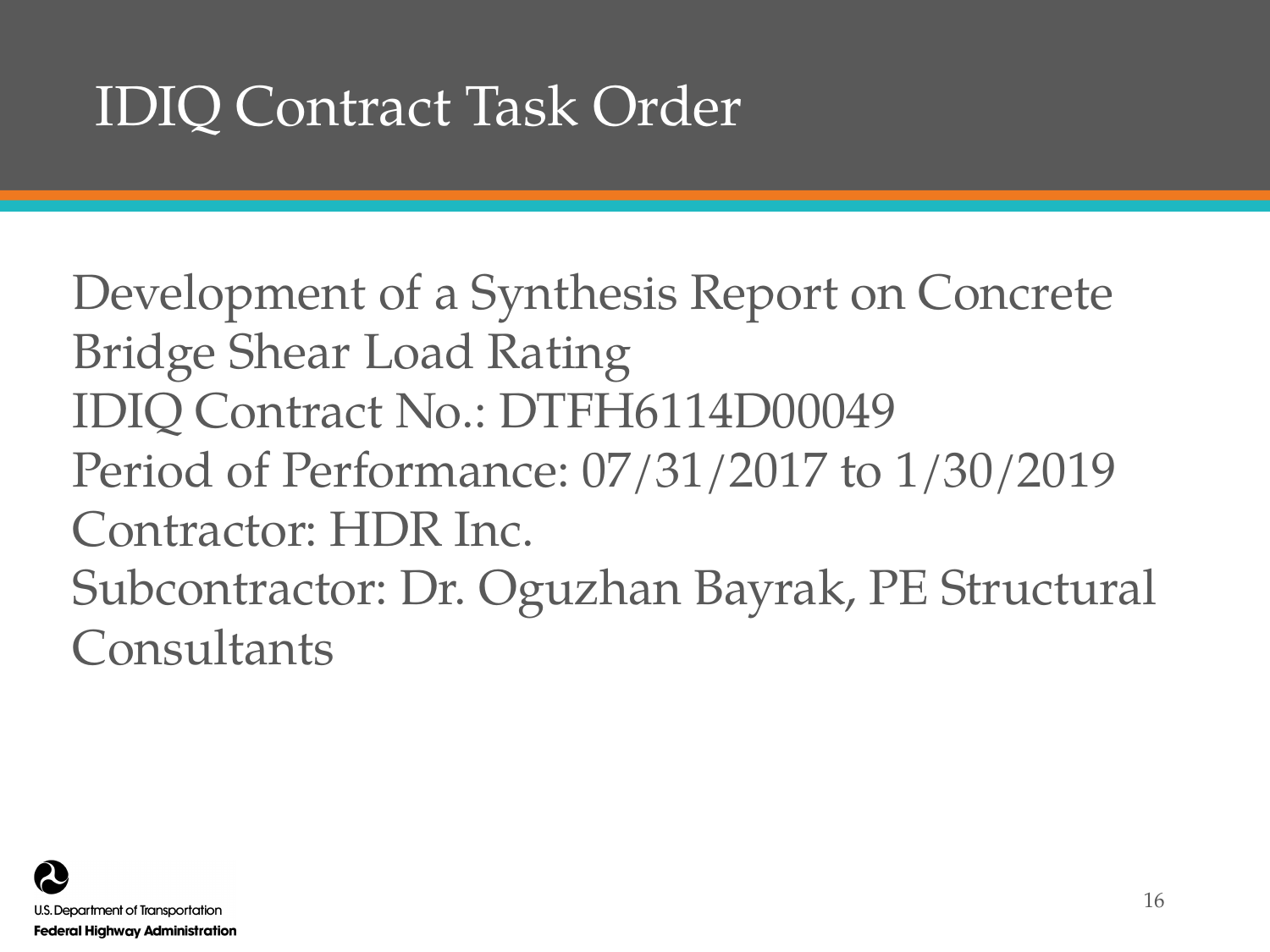

# IDIQ Contract Task Order
Development of a Synthesis Report on Concrete Bridge Shear Load Rating
IDIQ Contract No.: DTFH6114D00049
Period of Performance: 07/31/2017 to 1/30/2019
Contractor: HDR Inc.
Subcontractor: Dr. Oguzhan Bayrak, PE Structural Consultants
16